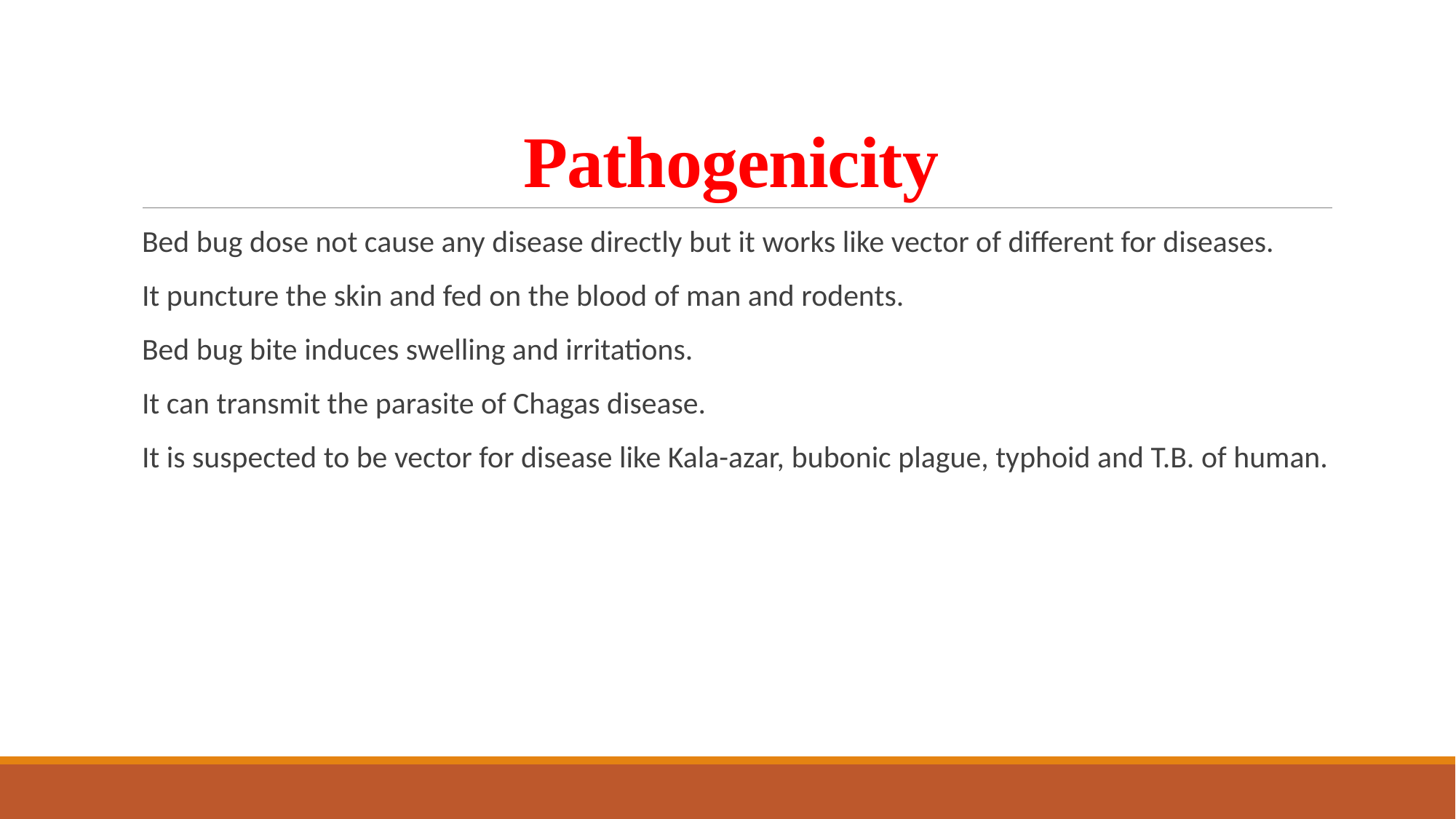

# Pathogenicity
Bed bug dose not cause any disease directly but it works like vector of different for diseases.
It puncture the skin and fed on the blood of man and rodents.
Bed bug bite induces swelling and irritations.
It can transmit the parasite of Chagas disease.
It is suspected to be vector for disease like Kala-azar, bubonic plague, typhoid and T.B. of human.